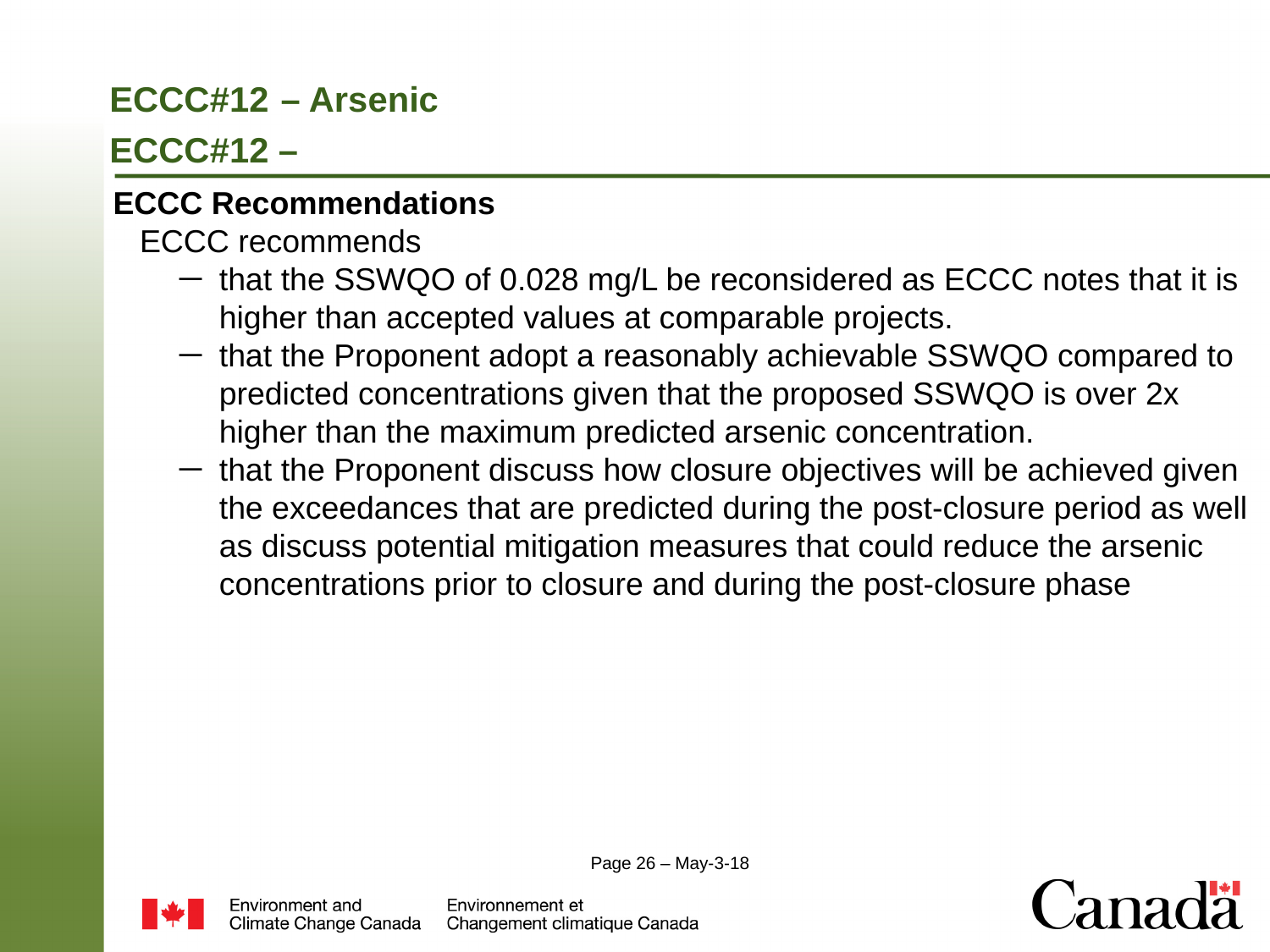

# ECCC#12 – Arsenic ECCC#12 –
ECCC Recommendations
   ECCC recommends
that the SSWQO of 0.028 mg/L be reconsidered as ECCC notes that it is higher than accepted values at comparable projects.
that the Proponent adopt a reasonably achievable SSWQO compared to predicted concentrations given that the proposed SSWQO is over 2x higher than the maximum predicted arsenic concentration.
that the Proponent discuss how closure objectives will be achieved given the exceedances that are predicted during the post-closure period as well as discuss potential mitigation measures that could reduce the arsenic concentrations prior to closure and during the post-closure phase